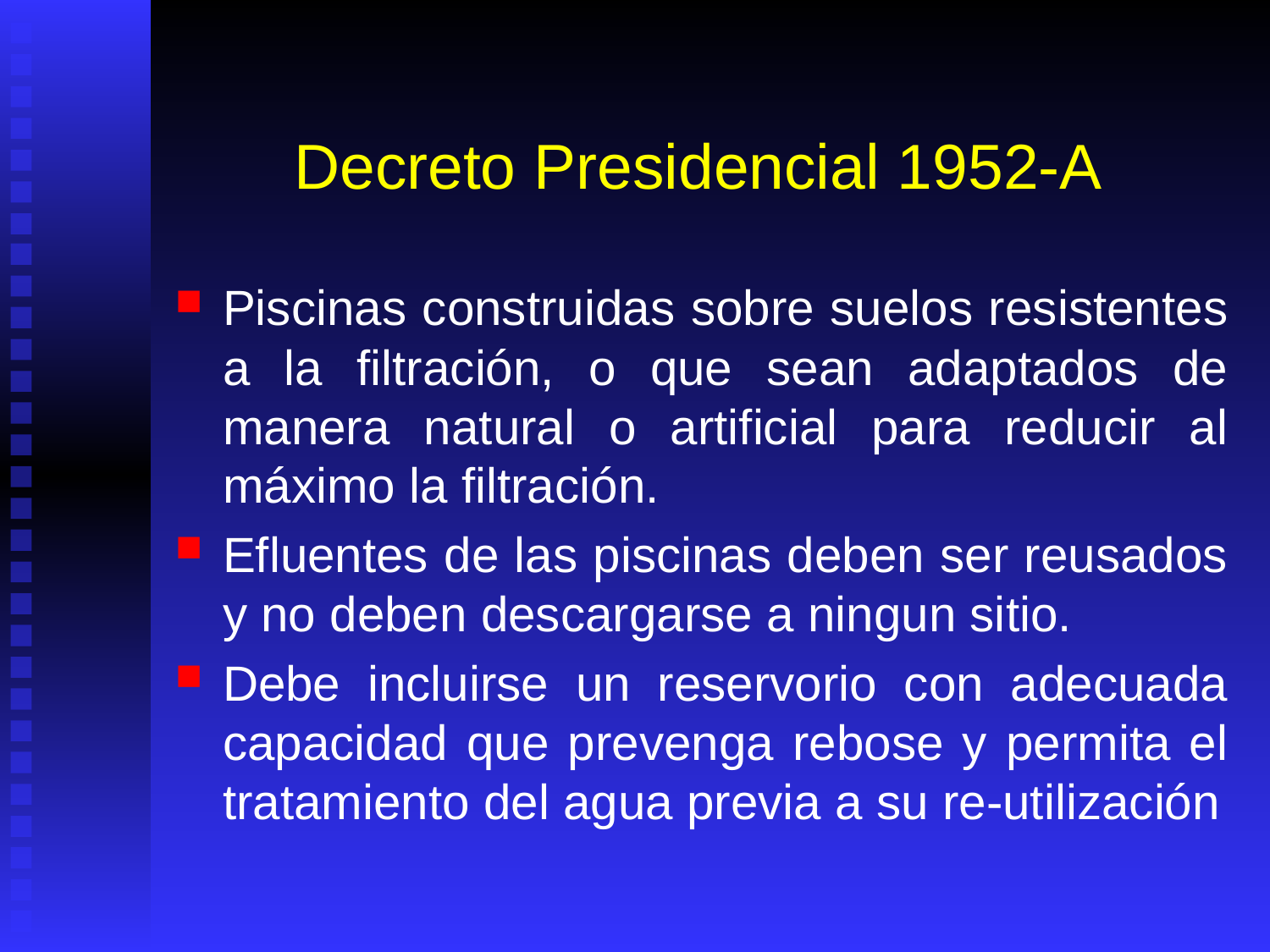

# Decreto Presidencial 1952-A
Piscinas construidas sobre suelos resistentes a la filtración, o que sean adaptados de manera natural o artificial para reducir al máximo la filtración.
Efluentes de las piscinas deben ser reusados y no deben descargarse a ningun sitio.
Debe incluirse un reservorio con adecuada capacidad que prevenga rebose y permita el tratamiento del agua previa a su re-utilización